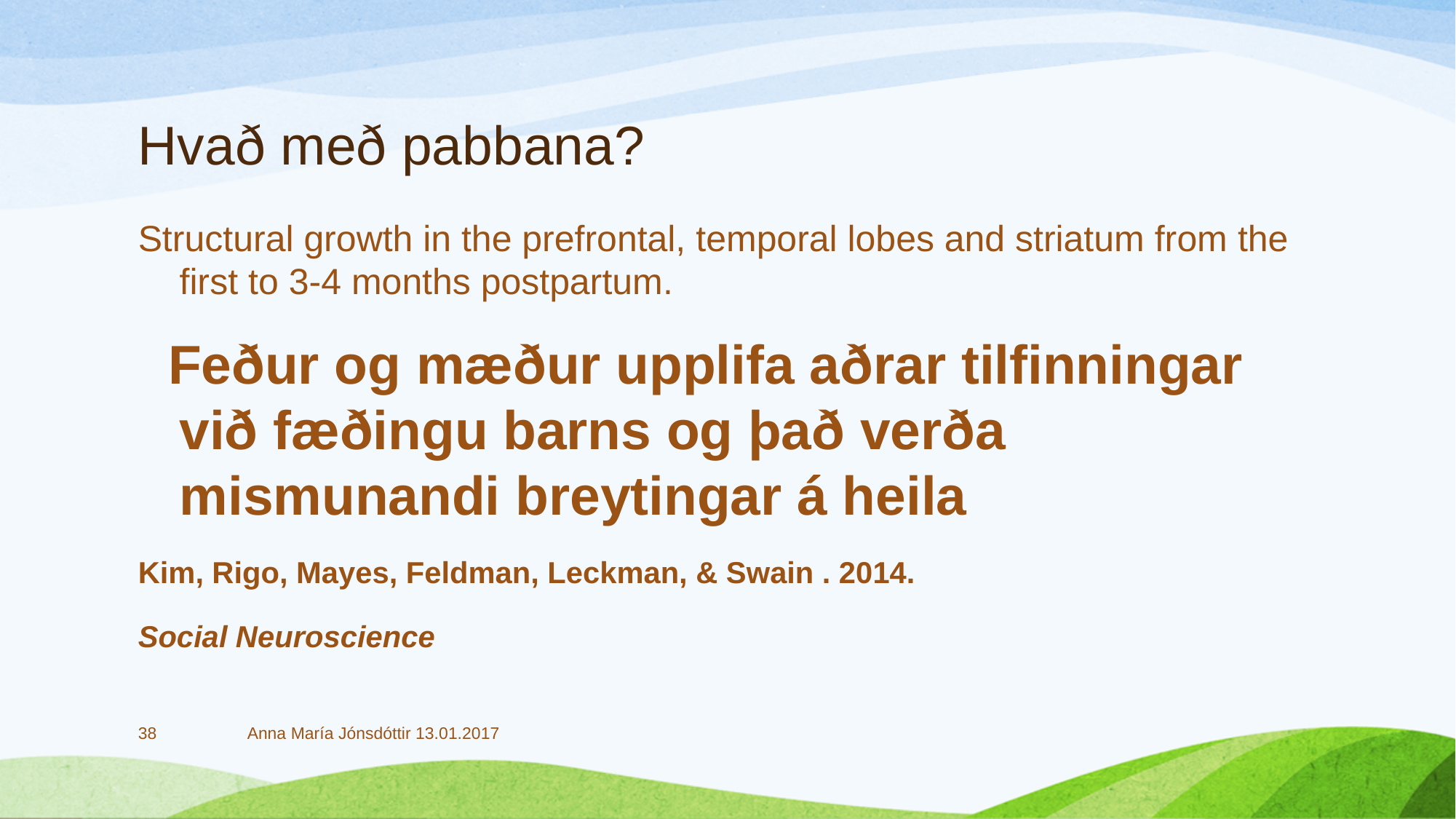

# Hvað með pabbana?
Structural growth in the prefrontal, temporal lobes and striatum from the first to 3-4 months postpartum.
  Feður og mæður upplifa aðrar tilfinningar við fæðingu barns og það verða mismunandi breytingar á heila
Kim, Rigo, Mayes, Feldman, Leckman, & Swain . 2014.
Social Neuroscience
38
Anna María Jónsdóttir 13.01.2017